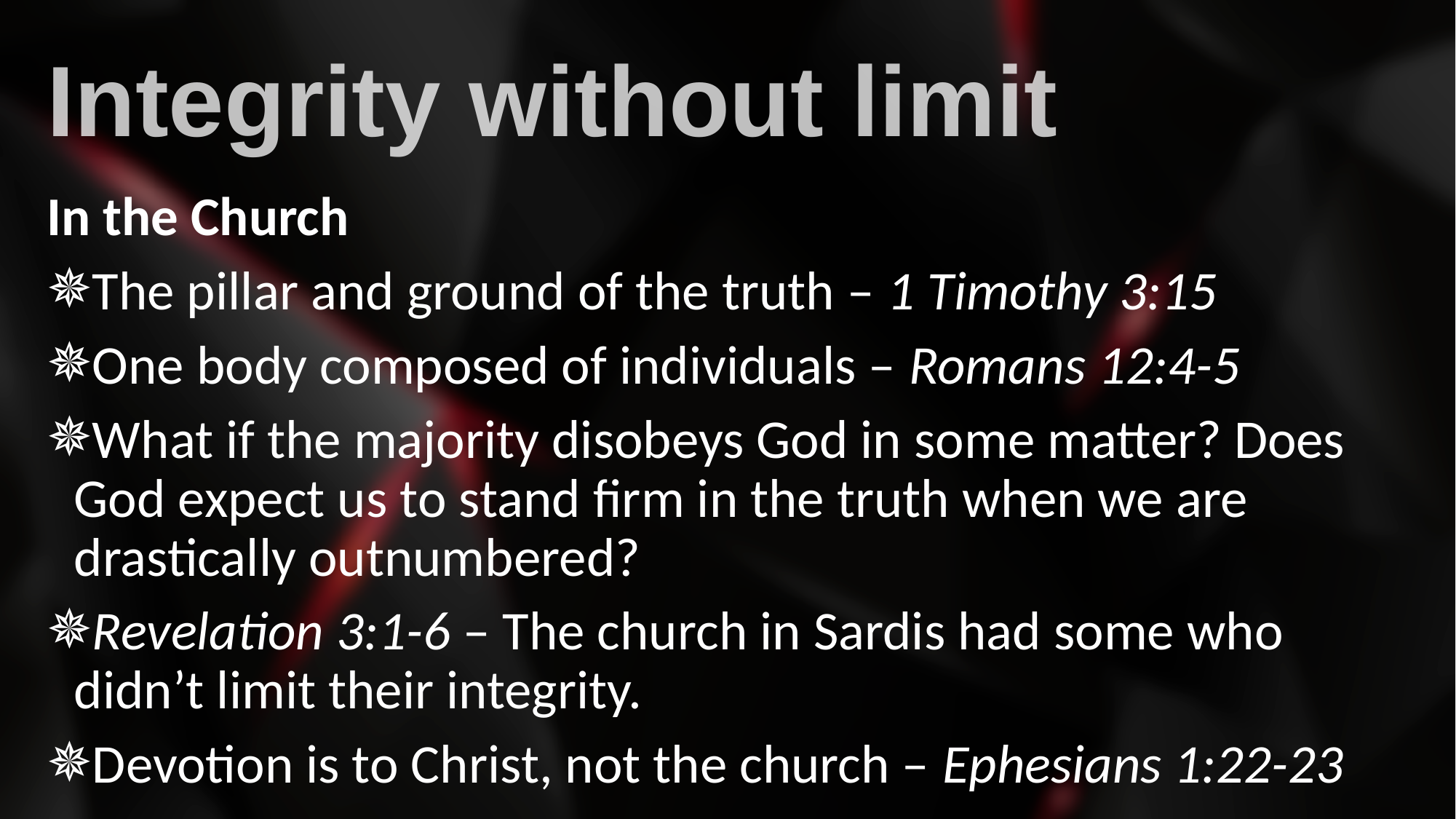

# Integrity without limit
In the Church
The pillar and ground of the truth – 1 Timothy 3:15
One body composed of individuals – Romans 12:4-5
What if the majority disobeys God in some matter? Does God expect us to stand firm in the truth when we are drastically outnumbered?
Revelation 3:1-6 – The church in Sardis had some who didn’t limit their integrity.
Devotion is to Christ, not the church – Ephesians 1:22-23